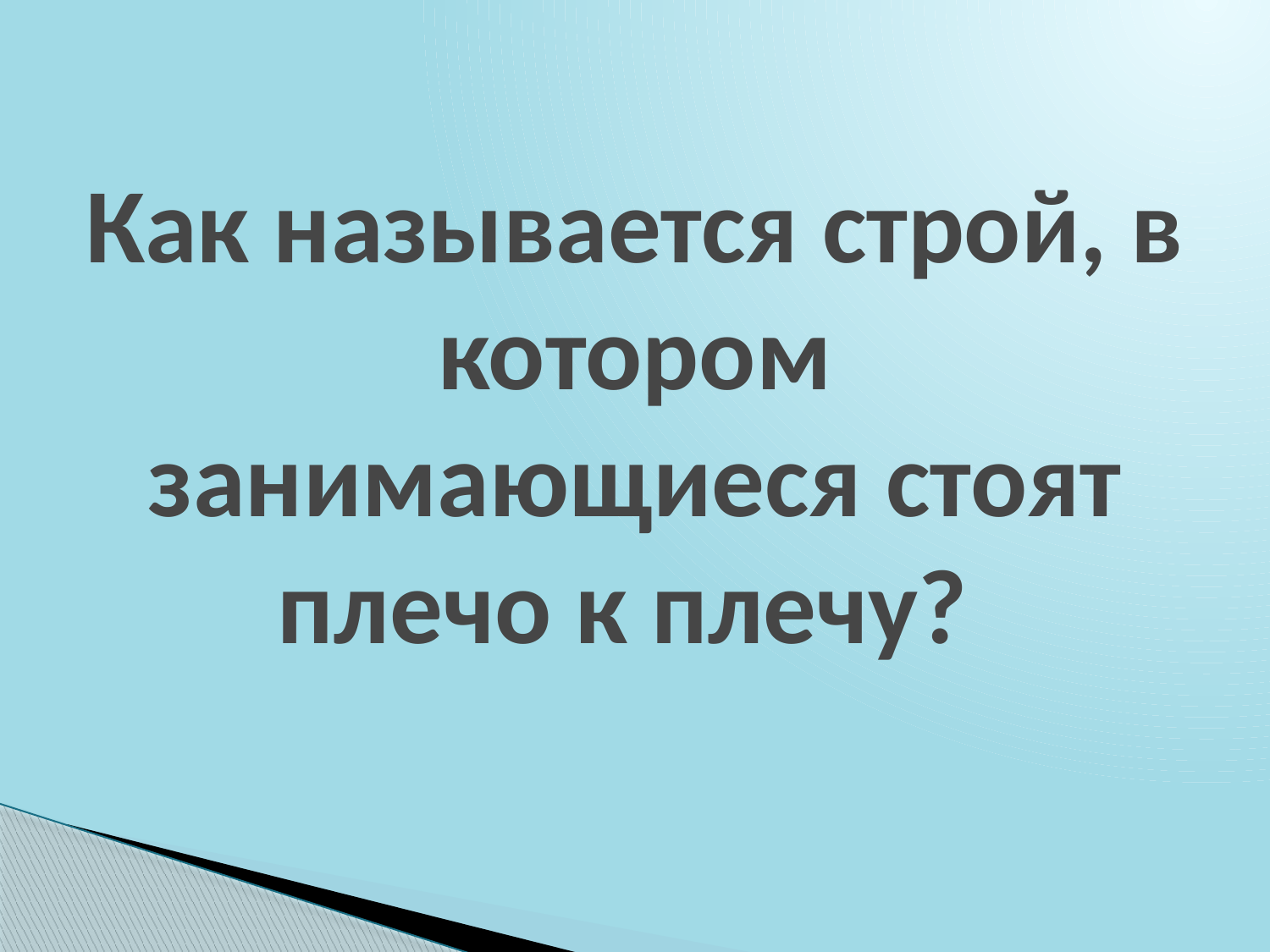

# Как называется строй, в котором занимающиеся стоят плечо к плечу?